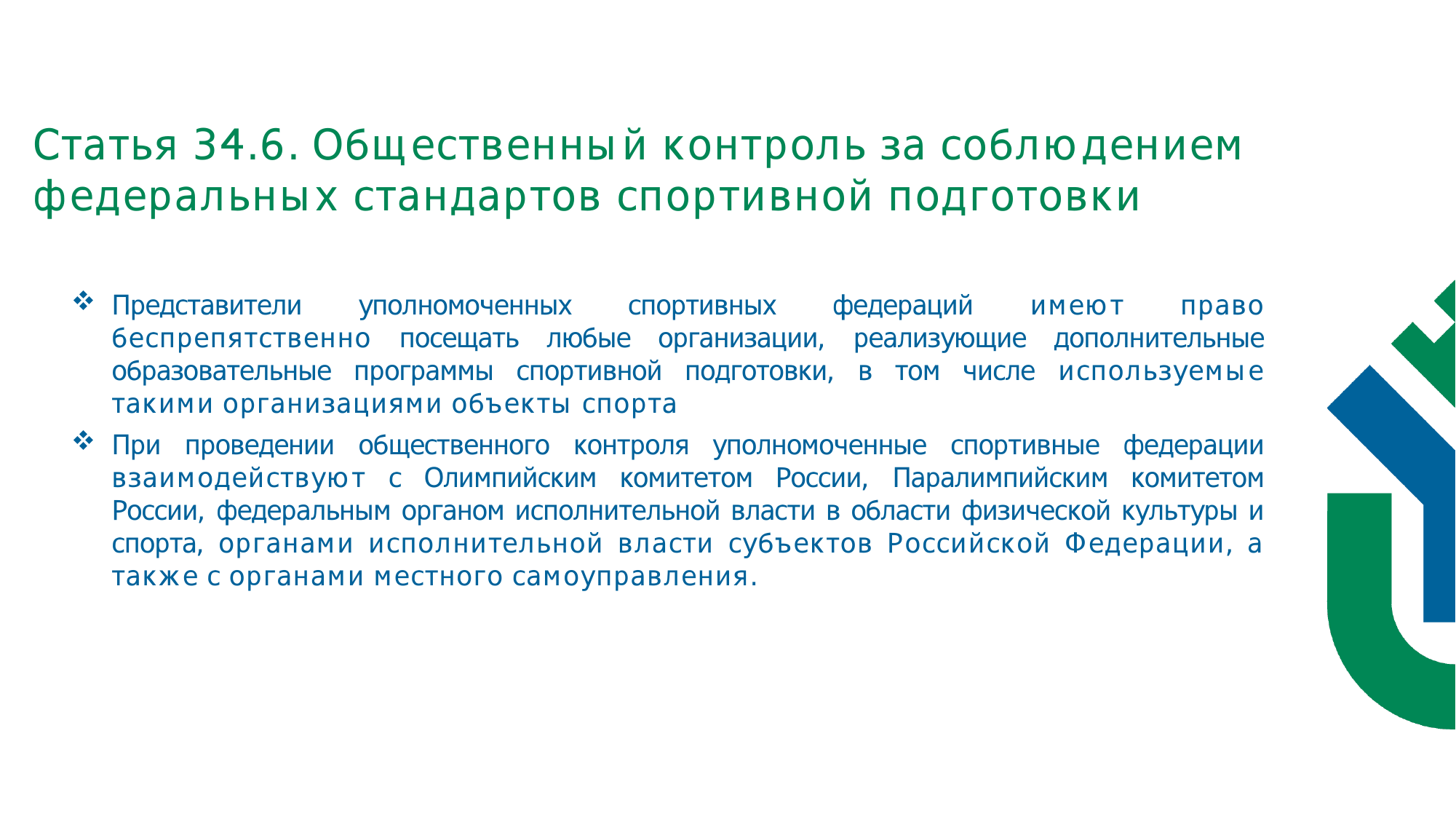

Статья 34.6. Общественный контроль за соблюдением федеральных стандартов спортивной подготовки
Представители уполномоченных спортивных федераций имеют право беспрепятственно посещать любые организации, реализующие дополнительные образовательные программы спортивной подготовки, в том числе используемые такими организациями объекты спорта
При проведении общественного контроля уполномоченные спортивные федерации взаимодействуют с Олимпийским комитетом России, Паралимпийским комитетом России, федеральным органом исполнительной власти в области физической культуры и спорта, органами исполнительной власти субъектов Российской Федерации, а также с органами местного самоуправления.